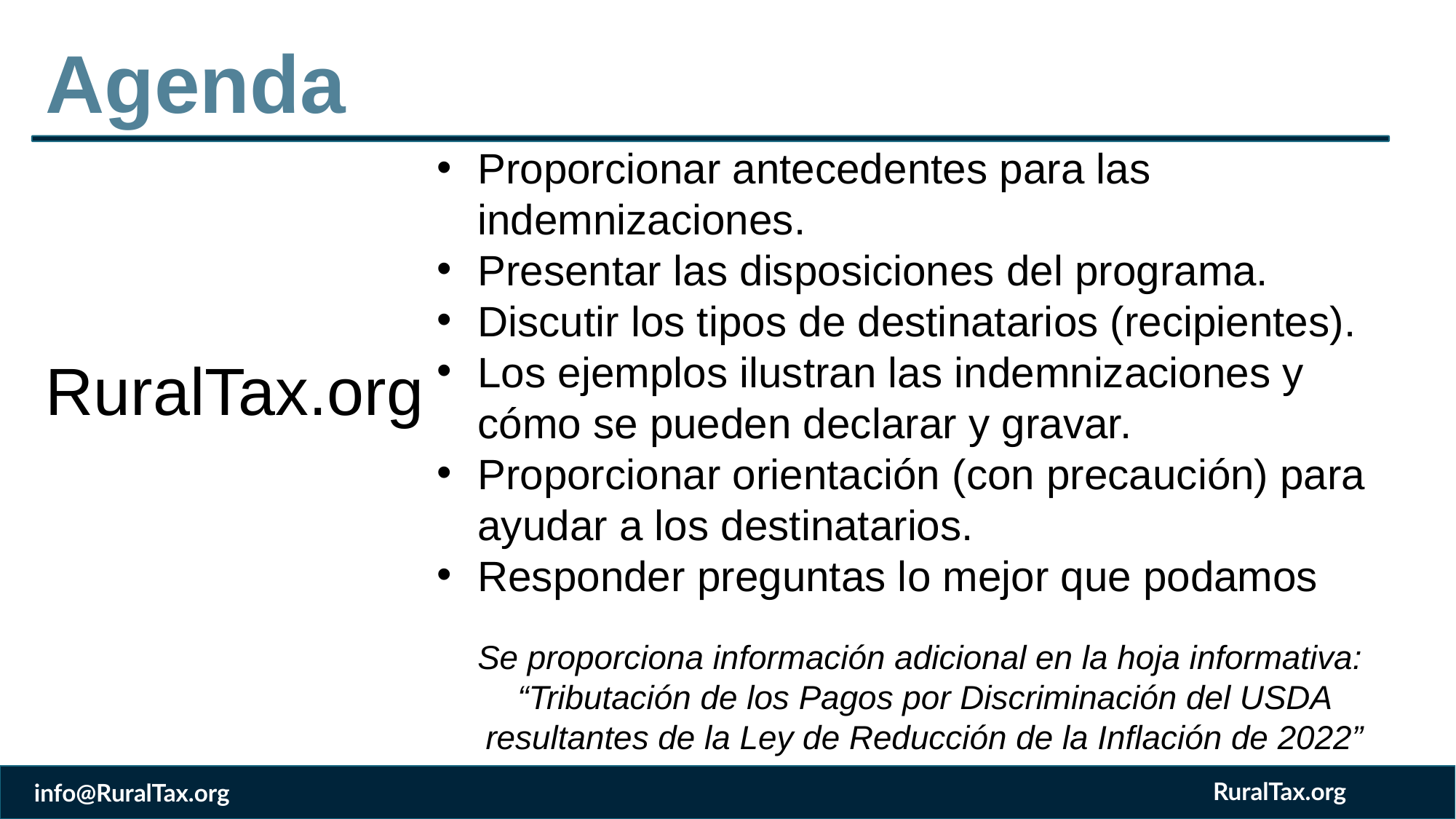

Agenda

Proporcionar antecedentes para las indemnizaciones.
Presentar las disposiciones del programa.
Discutir los tipos de destinatarios (recipientes).
Los ejemplos ilustran las indemnizaciones y cómo se pueden declarar y gravar.
Proporcionar orientación (con precaución) para ayudar a los destinatarios.
Responder preguntas lo mejor que podamos

Se proporciona información adicional en la hoja informativa:
“Tributación de los Pagos por Discriminación del USDA resultantes de la Ley de Reducción de la Inflación de 2022”

RuralTax.org